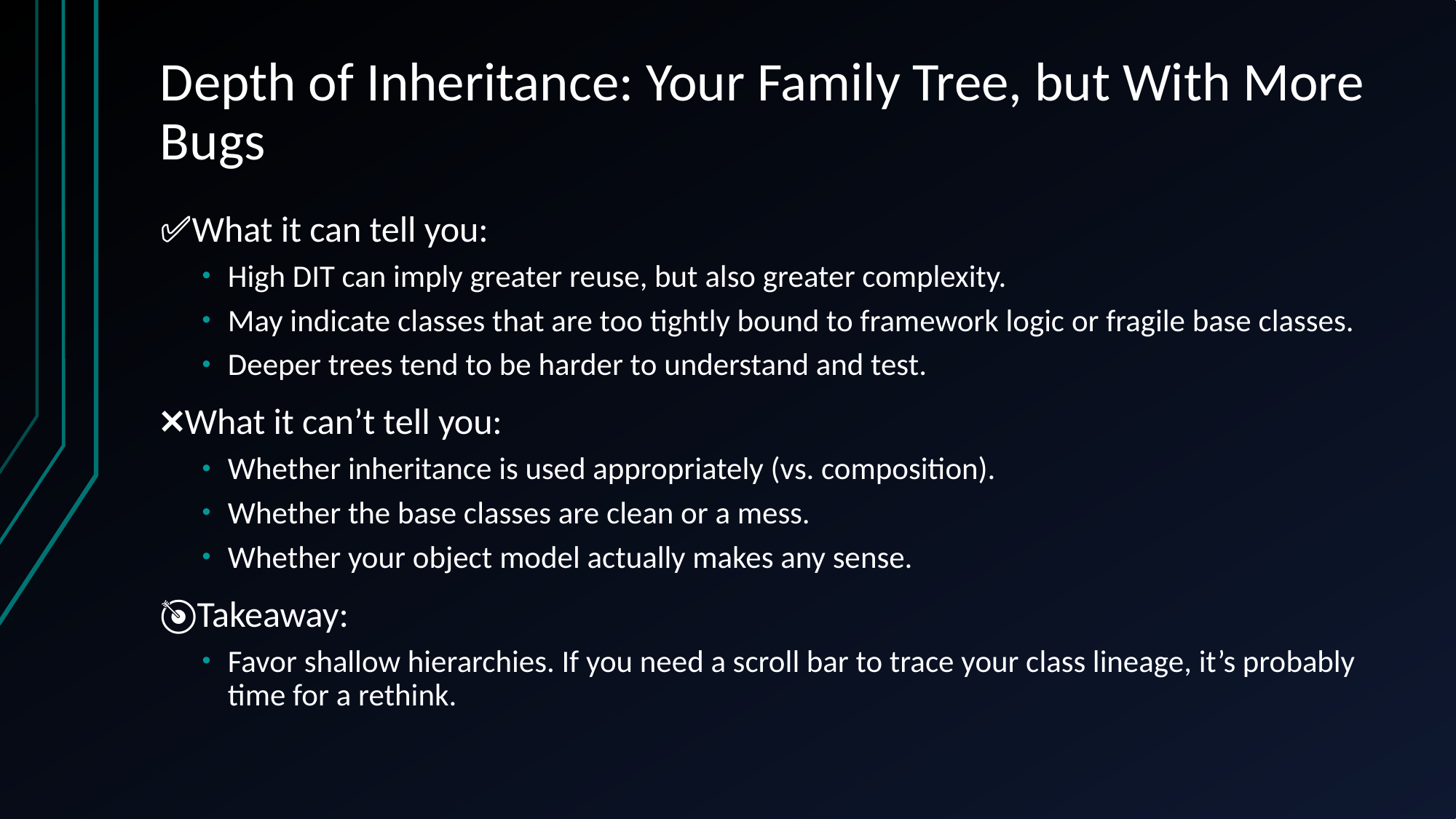

# Depth of Inheritance: Your Family Tree, but With More Bugs
✅What it can tell you:
High DIT can imply greater reuse, but also greater complexity.
May indicate classes that are too tightly bound to framework logic or fragile base classes.
Deeper trees tend to be harder to understand and test.
❌What it can’t tell you:
Whether inheritance is used appropriately (vs. composition).
Whether the base classes are clean or a mess.
Whether your object model actually makes any sense.
🎯Takeaway:
Favor shallow hierarchies. If you need a scroll bar to trace your class lineage, it’s probably time for a rethink.